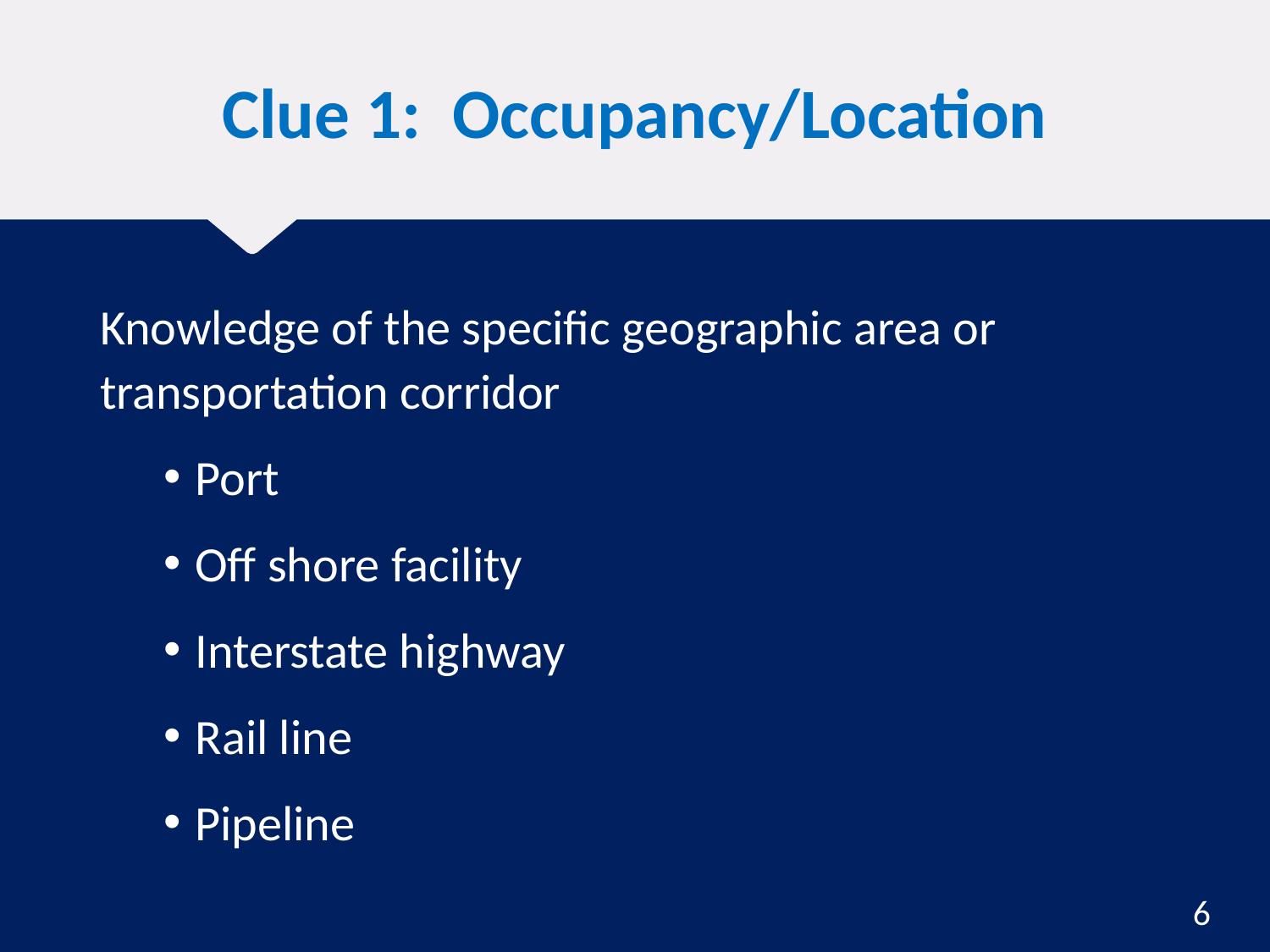

# Clue 1:  Occupancy/Location
Knowledge of the specific geographic area or transportation corridor
Port
Off shore facility
Interstate highway
Rail line
Pipeline
6